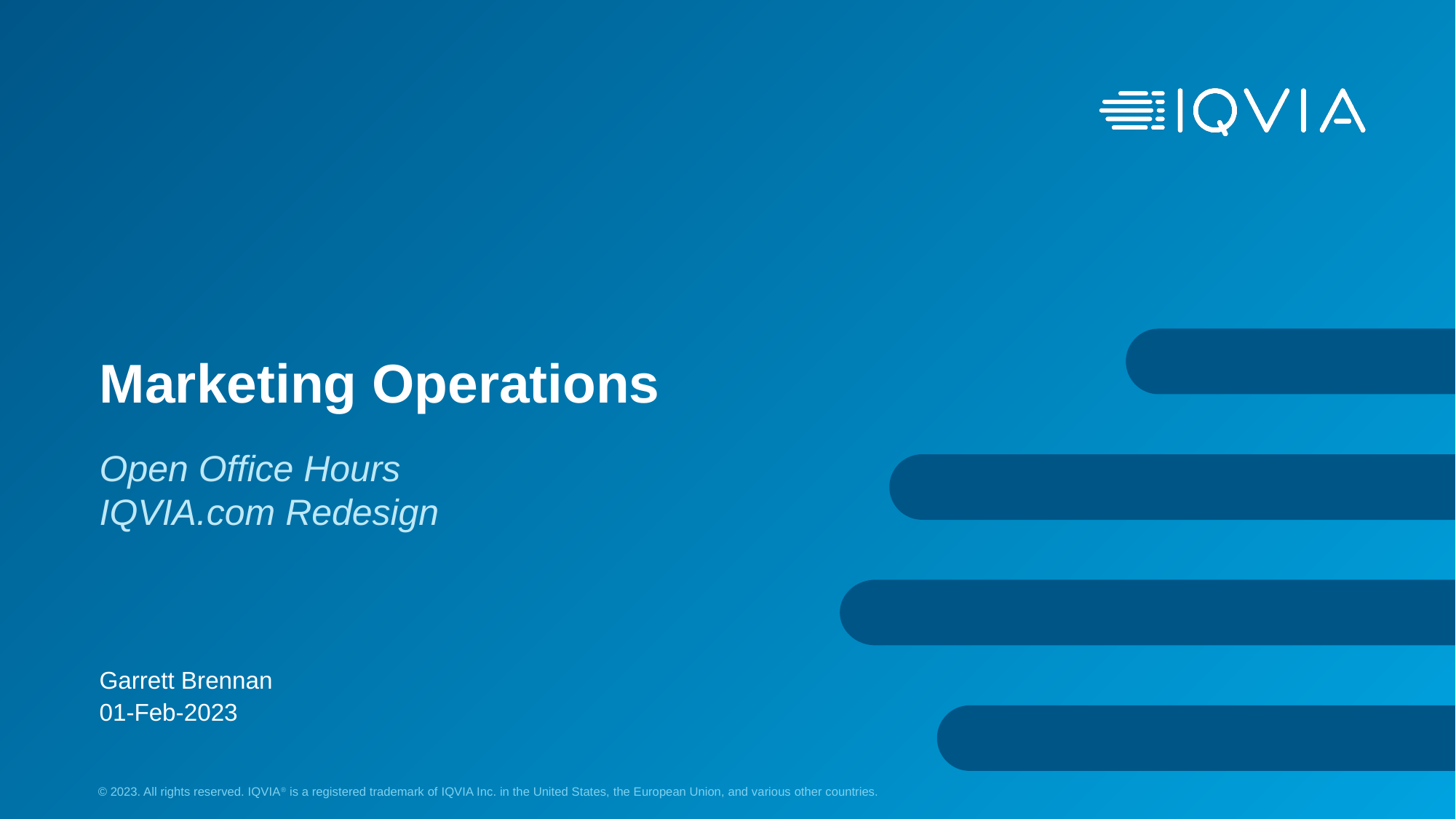

# Marketing Operations
Open Office Hours
IQVIA.com Redesign
Garrett Brennan
01-Feb-2023